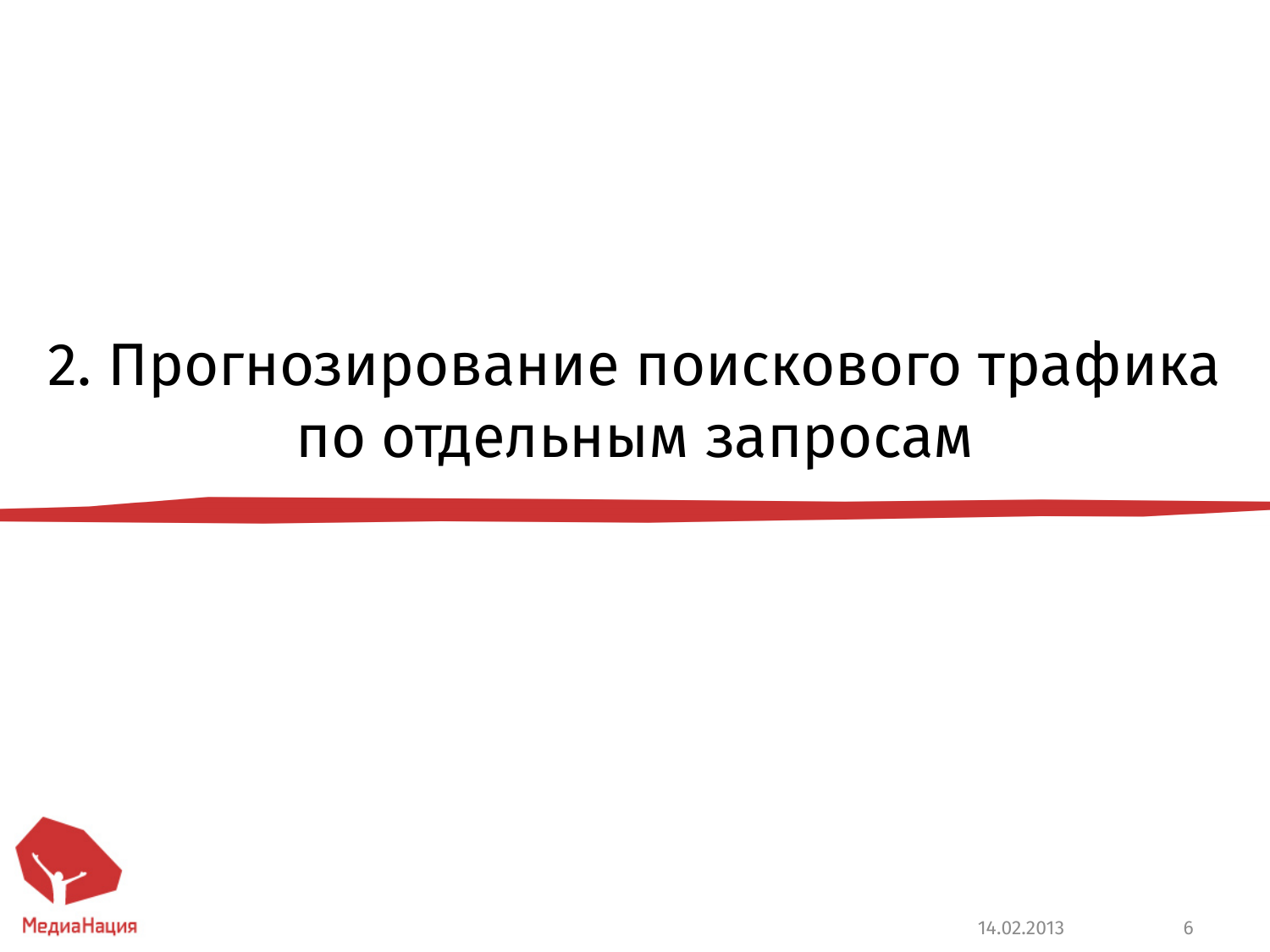

# 2. Прогнозирование поискового трафика по отдельным запросам